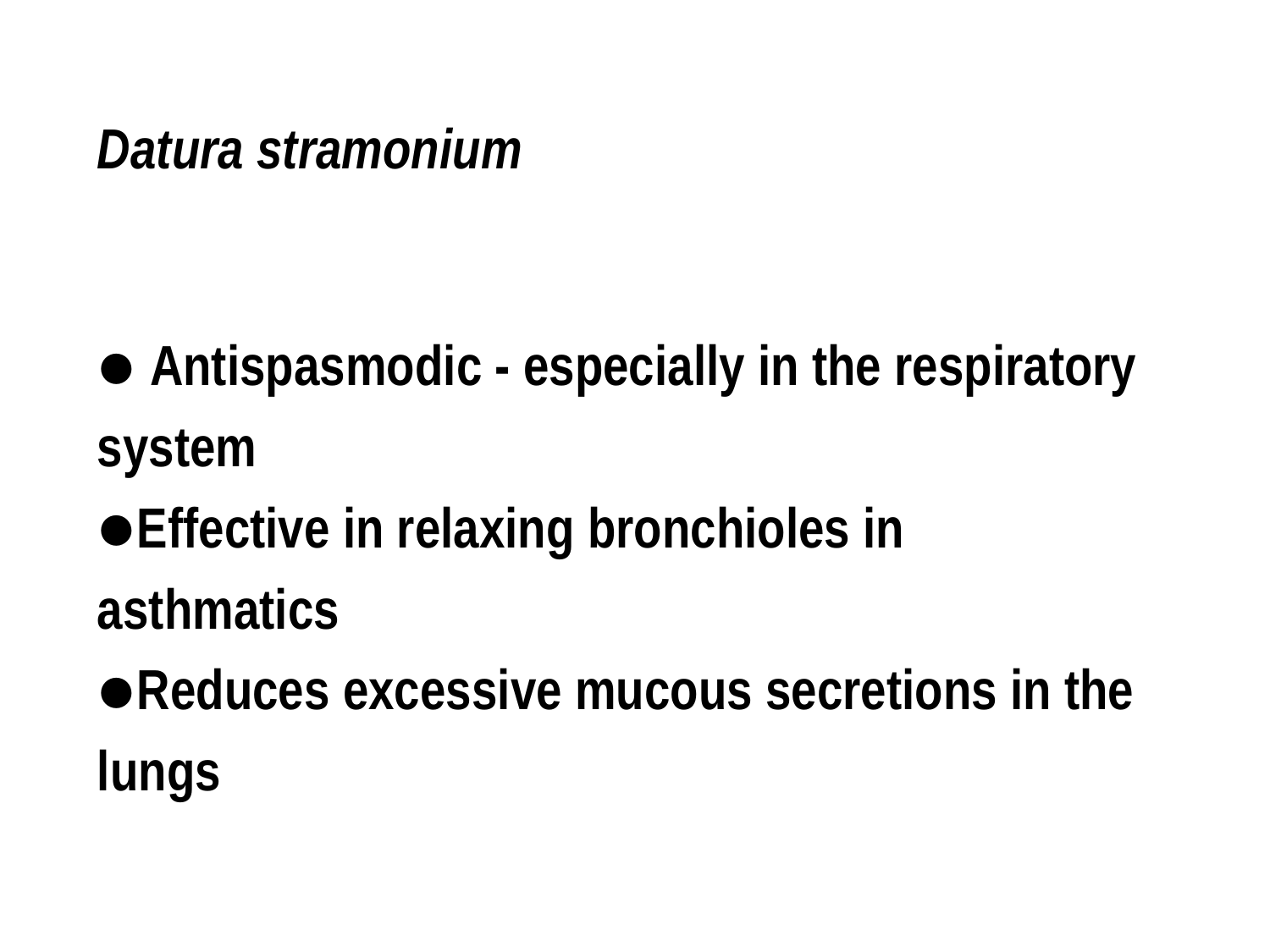

Datura stramonium

 Antispasmodic - especially in the respiratory system
Effective in relaxing bronchioles in asthmatics
Reduces excessive mucous secretions in the lungs